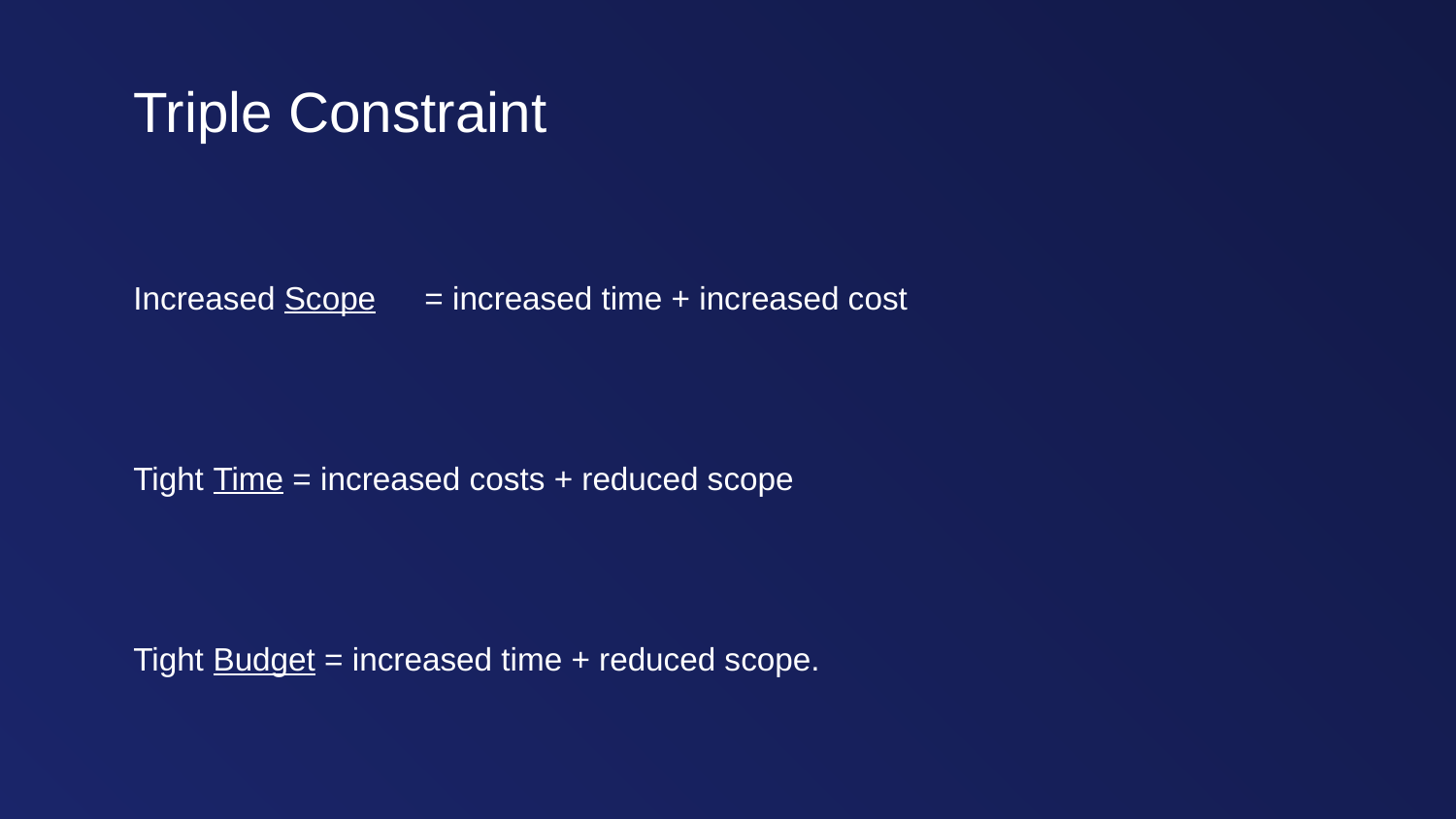

Triple Constraint

Increased Scope	= increased time + increased cost

Tight Time = increased costs + reduced scope

Tight Budget = increased time + reduced scope.